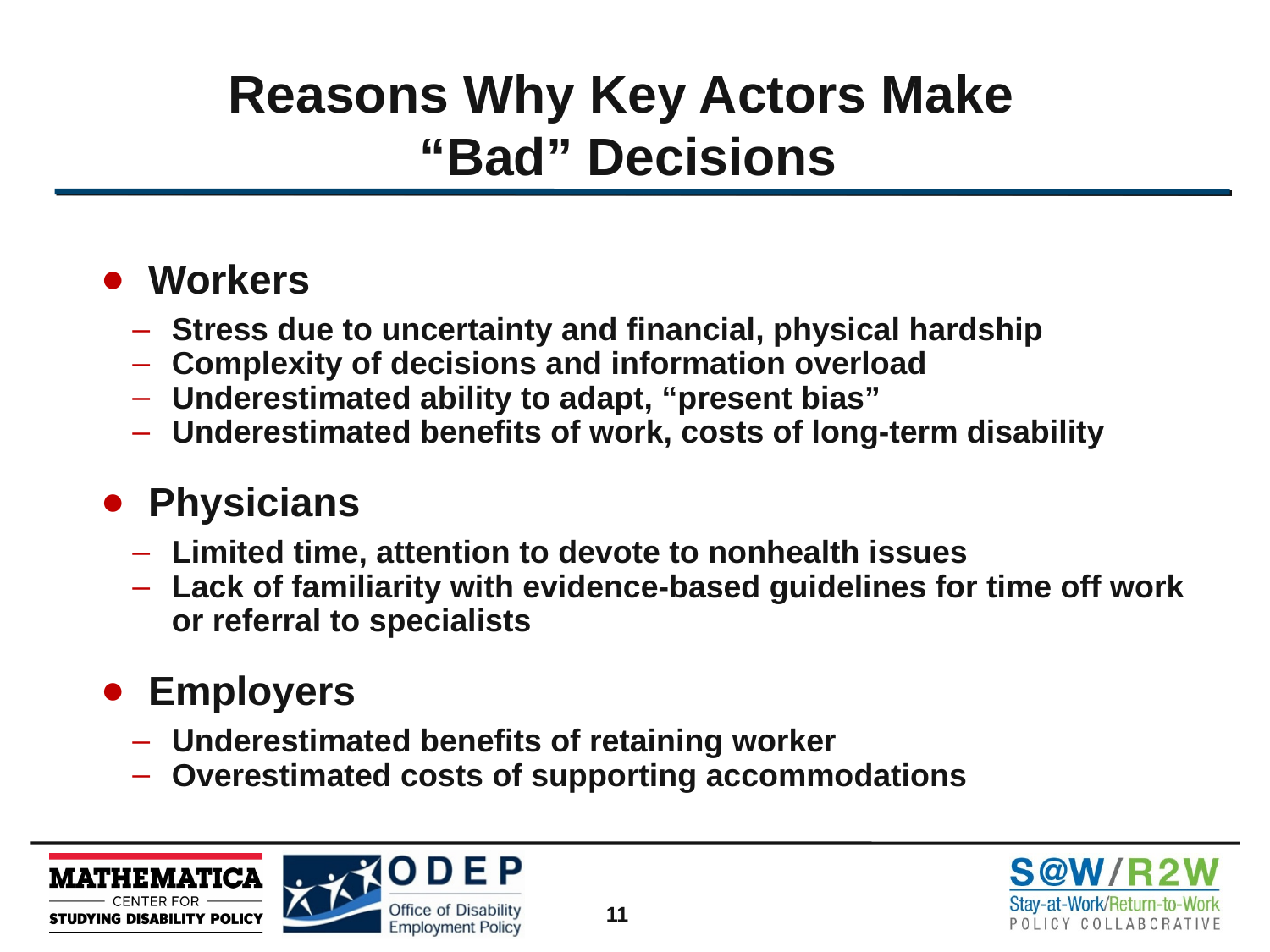

# Reasons Why Key Actors Make “Bad” Decisions
Workers
Stress due to uncertainty and financial, physical hardship
Complexity of decisions and information overload
Underestimated ability to adapt, “present bias”
Underestimated benefits of work, costs of long-term disability
Physicians
Limited time, attention to devote to nonhealth issues
Lack of familiarity with evidence-based guidelines for time off work or referral to specialists
Employers
Underestimated benefits of retaining worker
Overestimated costs of supporting accommodations